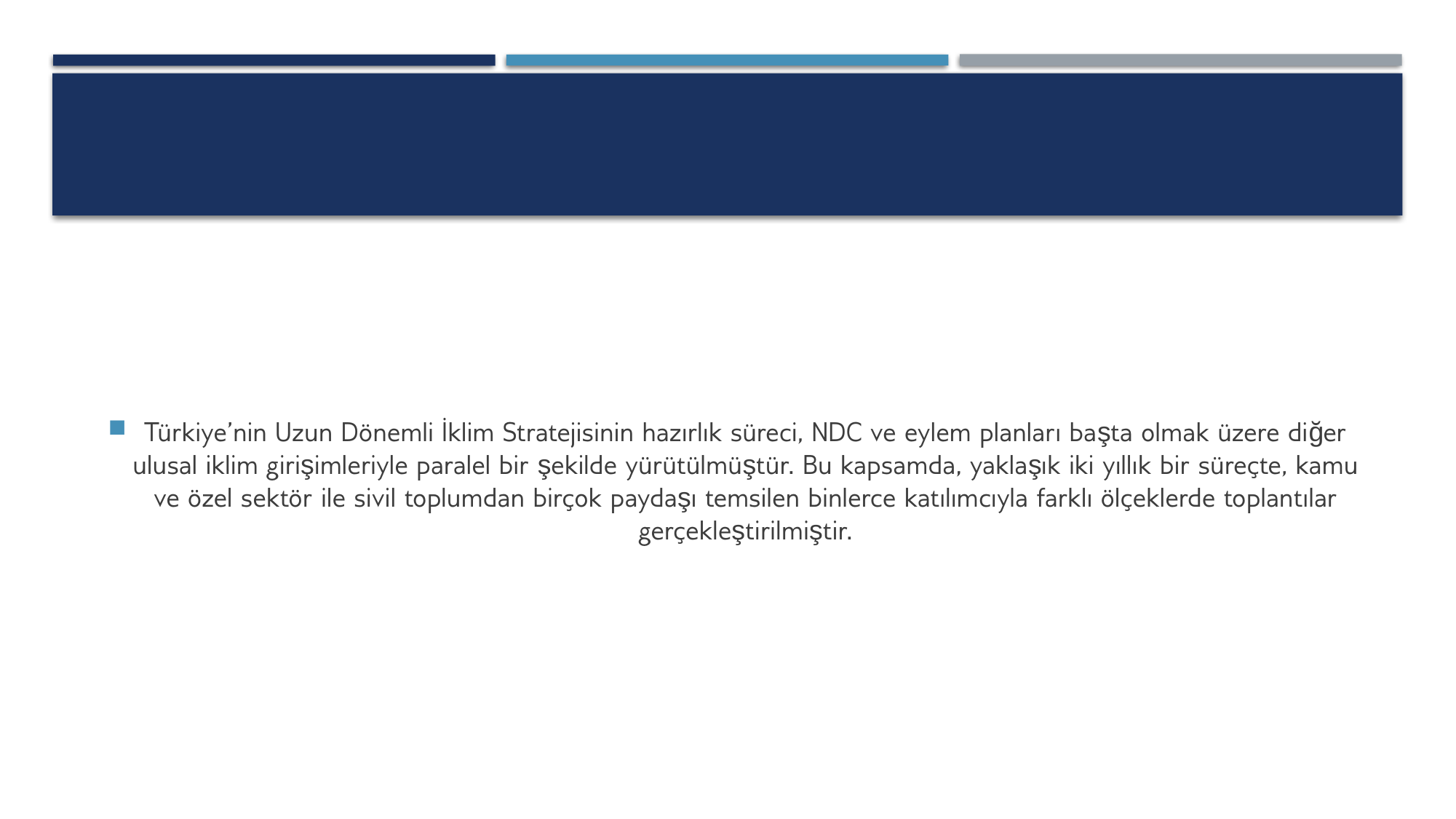

#
Türkiye’nin Uzun Dönemli İklim Stratejisinin hazırlık süreci, NDC ve eylem planları başta olmak üzere diğer ulusal iklim girişimleriyle paralel bir şekilde yürütülmüştür. Bu kapsamda, yaklaşık iki yıllık bir süreçte, kamu ve özel sektör ile sivil toplumdan birçok paydaşı temsilen binlerce katılımcıyla farklı ölçeklerde toplantılar gerçekleştirilmiştir.